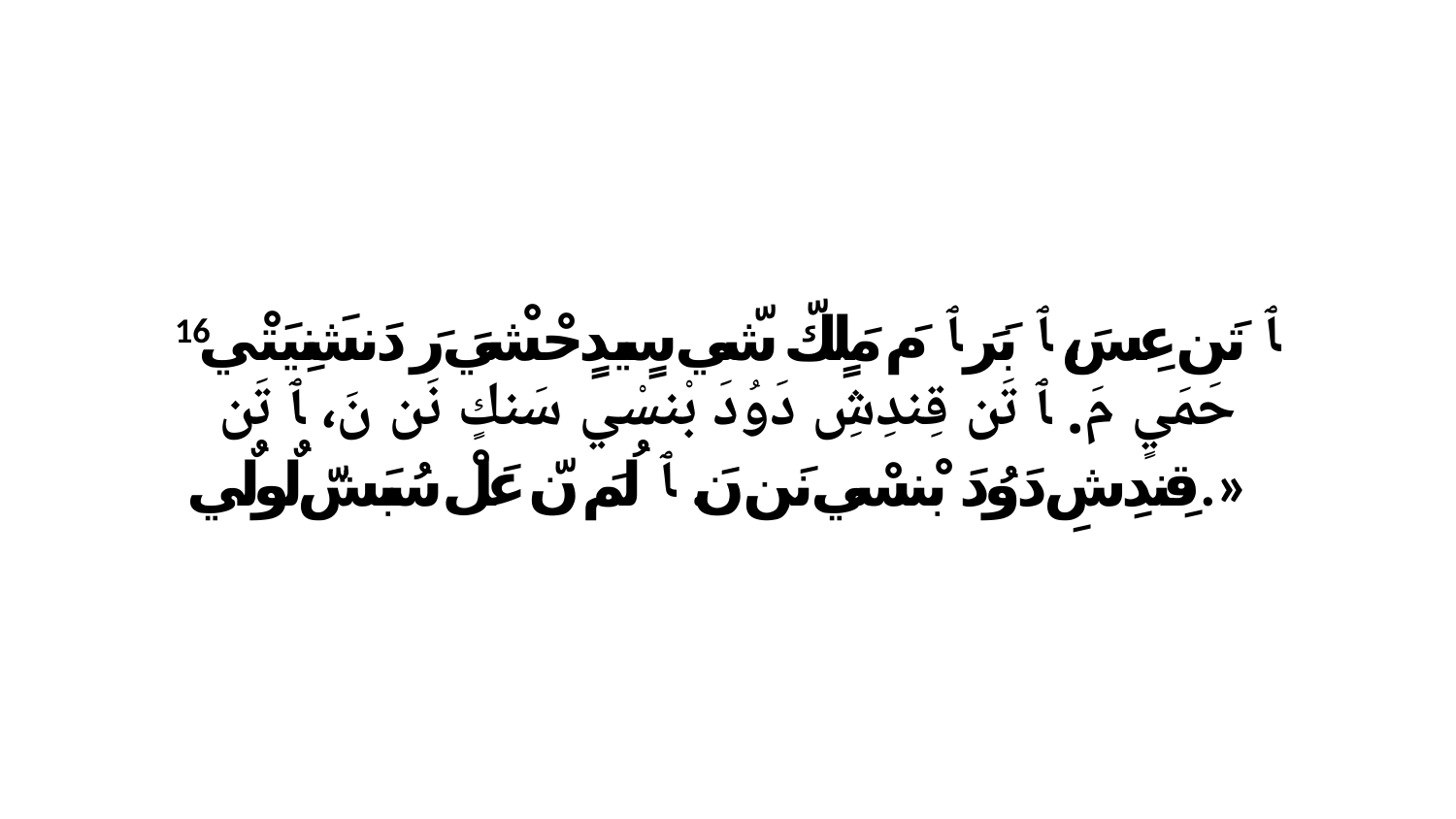

16 ﭑ تَن عِسَ، ﭑ بَرَ ﭑ مَ مَلٍكّ شّي سٍيدٍحْشْيَ رَ دَنشَنِيَتْي حَمَيٍ مَ. ﭑ تَن قِندِشِ دَوُدَ بْنسْي سَنكٍ نَن نَ، ﭑ تَن قِندِشِ دَوُدَ بْنسْي نَن نَ. ﭑ لُمَ نّ عَلْ سُبَشّ لٌولٌي.»